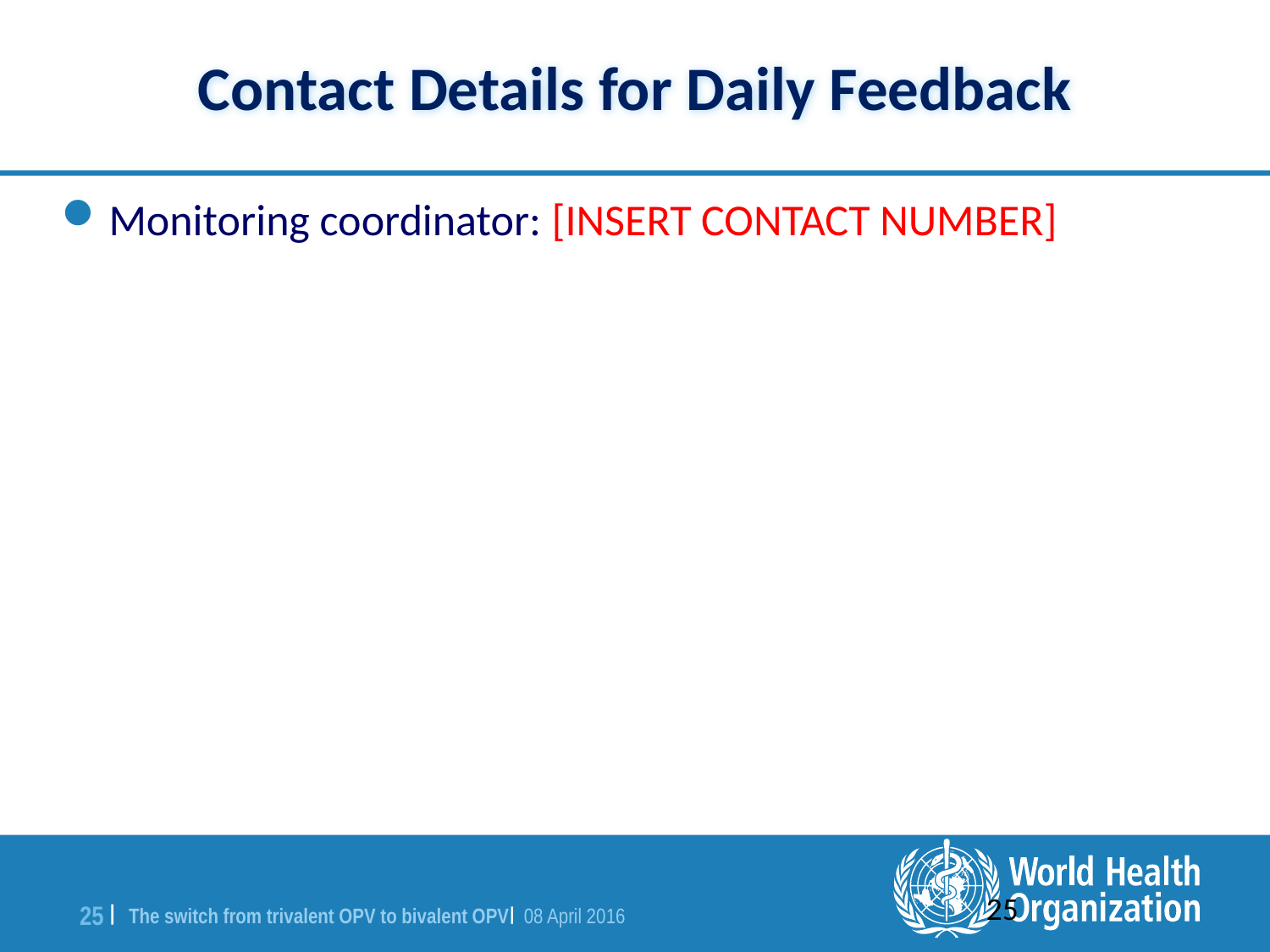

# Contact Details for Daily Feedback
Monitoring coordinator: [INSERT CONTACT NUMBER]
25